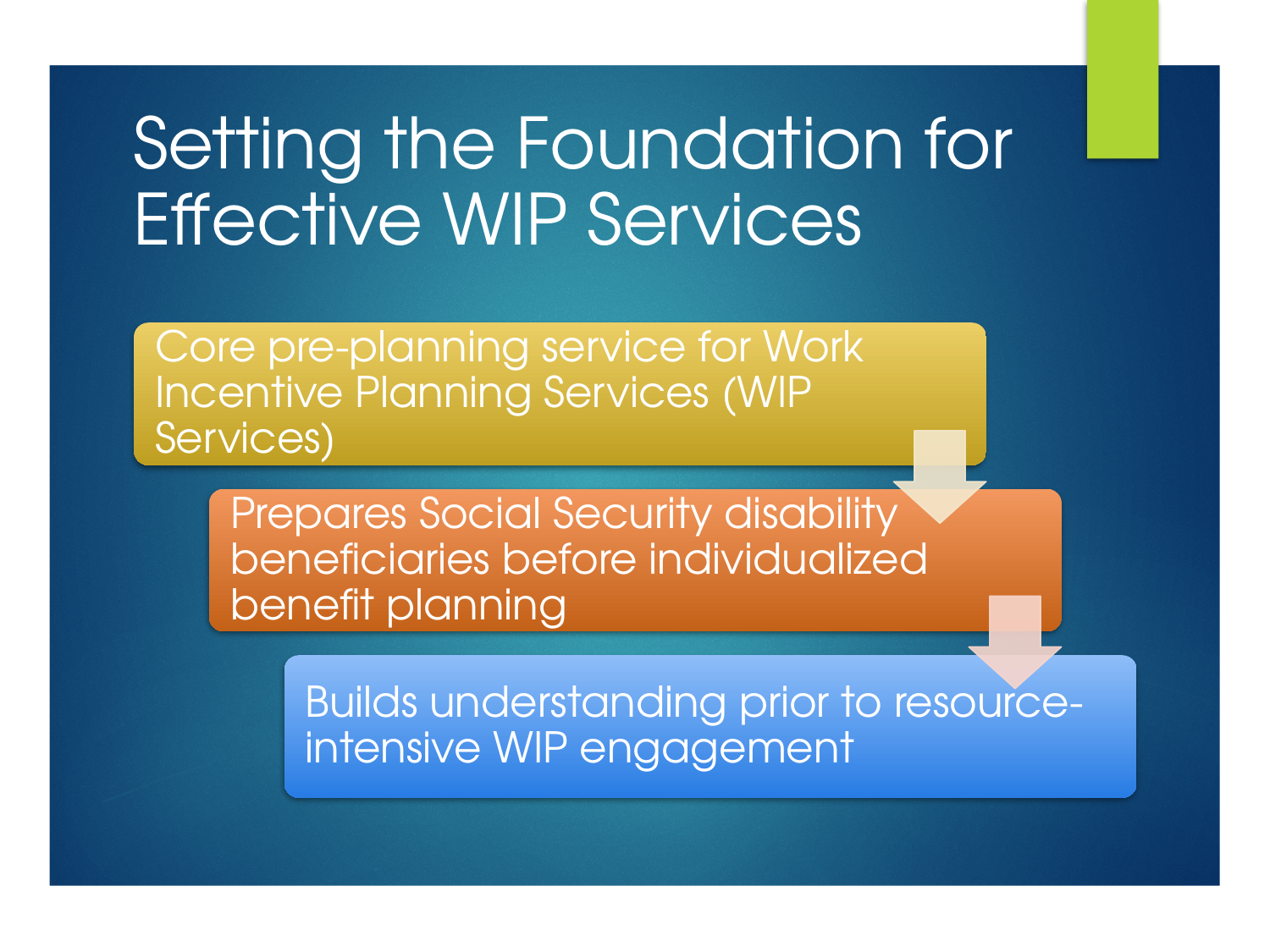

# Setting the Foundation for Effective WIP Services
Core pre-planning service for Work Incentive Planning Services (WIP Services)
Prepares Social Security disability beneficiaries before individualized benefit planning
Builds understanding prior to resource-intensive WIP engagement